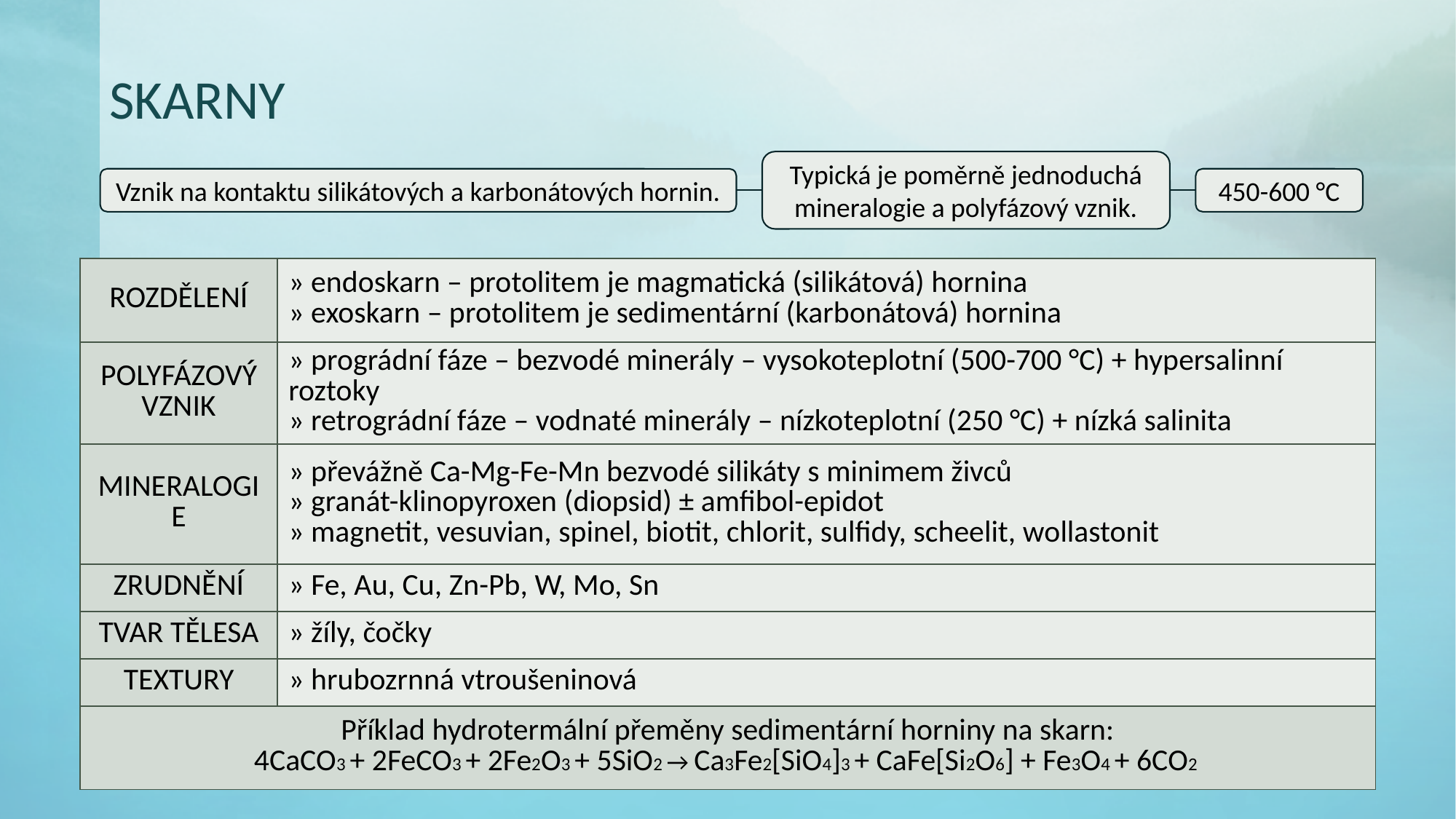

# skarny
Typická je poměrně jednoduchá mineralogie a polyfázový vznik.
Vznik na kontaktu silikátových a karbonátových hornin.
450-600 °C
| rozdělení | » endoskarn – protolitem je magmatická (silikátová) hornina » exoskarn – protolitem je sedimentární (karbonátová) hornina |
| --- | --- |
| polyfázový vznik | » prográdní fáze – bezvodé minerály – vysokoteplotní (500-700 °C) + hypersalinní roztoky » retrográdní fáze – vodnaté minerály – nízkoteplotní (250 °C) + nízká salinita |
| mineralogie | » převážně Ca-Mg-Fe-Mn bezvodé silikáty s minimem živců » granát-klinopyroxen (diopsid) ± amfibol-epidot » magnetit, vesuvian, spinel, biotit, chlorit, sulfidy, scheelit, wollastonit |
| zrudnění | » Fe, Au, Cu, Zn-Pb, W, Mo, Sn |
| tvar tělesa | » žíly, čočky |
| textury | » hrubozrnná vtroušeninová |
| Příklad hydrotermální přeměny sedimentární horniny na skarn: 4CaCO3 + 2FeCO3 + 2Fe2O3 + 5SiO2 → Ca3Fe2[SiO4]3 + CaFe[Si2O6] + Fe3O4 + 6CO2 |  |